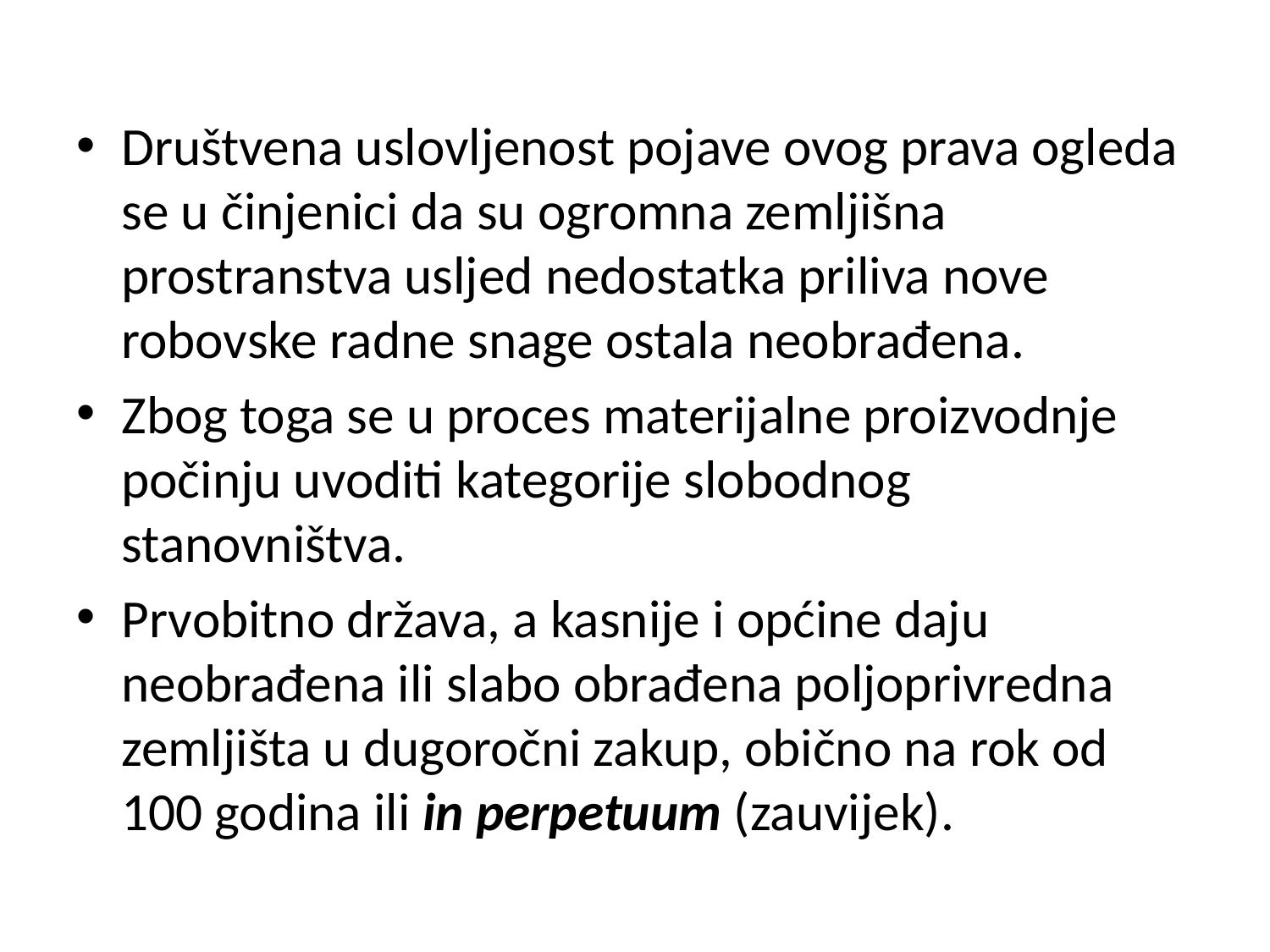

Društvena uslovljenost pojave ovog prava ogleda se u činjenici da su ogromna zemljišna prostranstva usljed nedostatka priliva nove robovske radne snage ostala neobrađena.
Zbog toga se u proces materijalne proizvodnje počinju uvoditi kategorije slobodnog stanovništva.
Prvobitno država, a kasnije i općine daju neobrađena ili slabo obrađena poljoprivredna zemljišta u dugoročni zakup, obično na rok od 100 godina ili in perpetuum (zauvijek).